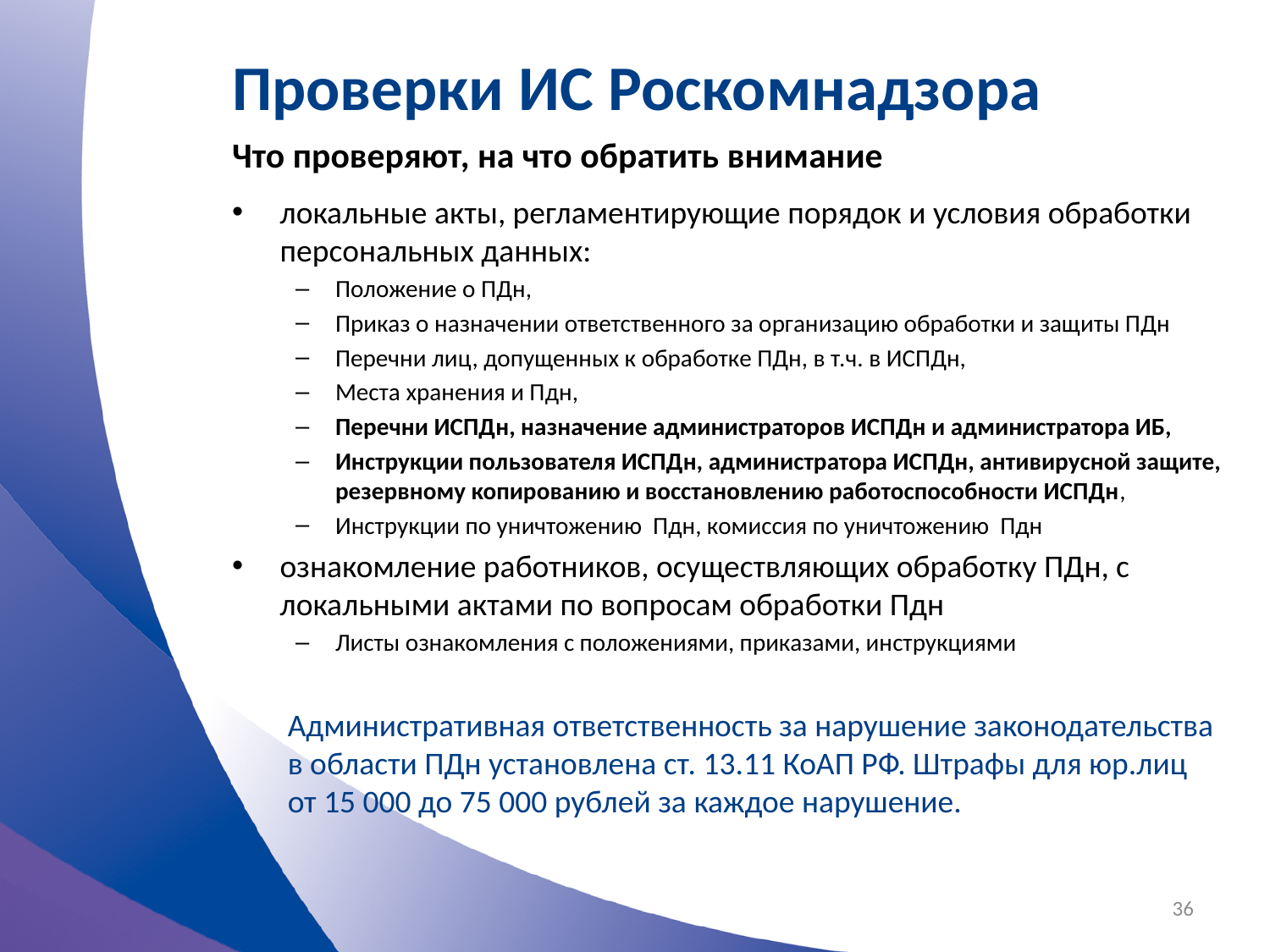

# Проверки ИС Роскомнадзора
Что проверяют, на что обратить внимание
локальные акты, регламентирующие порядок и условия обработки персональных данных:
Положение о ПДн,
Приказ о назначении ответственного за организацию обработки и защиты ПДн
Перечни лиц, допущенных к обработке ПДн, в т.ч. в ИСПДн,
Места хранения и Пдн,
Перечни ИСПДн, назначение администраторов ИСПДн и администратора ИБ,
Инструкции пользователя ИСПДн, администратора ИСПДн, антивирусной защите, резервному копированию и восстановлению работоспособности ИСПДн,
Инструкции по уничтожению  Пдн, комиссия по уничтожению  Пдн
ознакомление работников, осуществляющих обработку ПДн, с локальными актами по вопросам обработки Пдн
Листы ознакомления с положениями, приказами, инструкциями

Административная ответственность за нарушение законодательства в области ПДн установлена ст. 13.11 КоАП РФ. Штрафы для юр.лиц от 15 000 до 75 000 рублей за каждое нарушение.

36